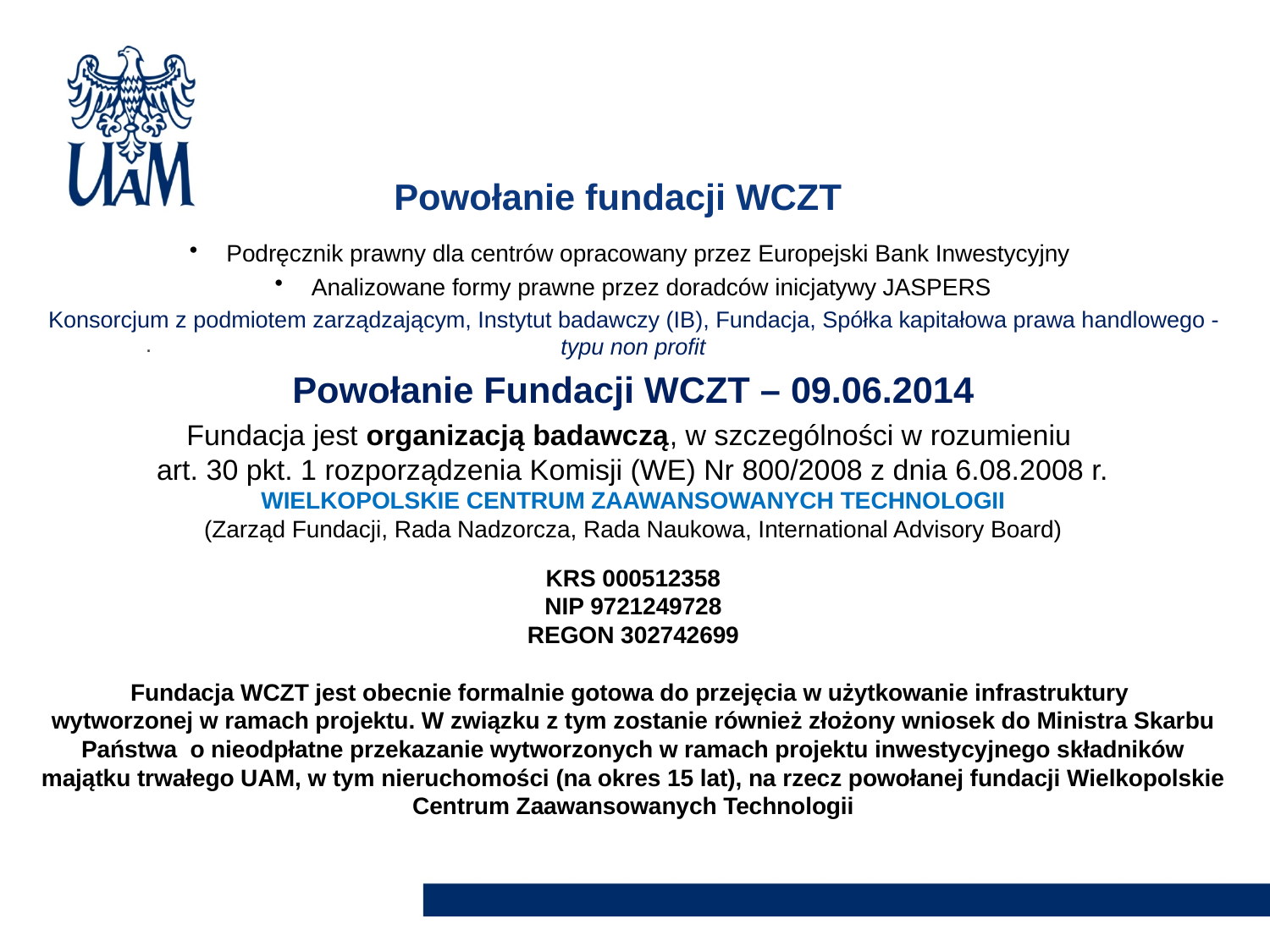

Powołanie Fundacji WCZT

 Podręcznik prawny dla centrów opracowany przez Europejski Bank Inwestycyjny
 Analizowane formy prawne przez doradców inicjatywy JASPERS
Konsorcjum z podmiotem zarządzającym, Instytut badawczy (IB), Fundacja, Spółka kapitałowa prawa handlowego - typu non profit
Powołanie Fundacji WCZT – 09.06.2014
Fundacja jest organizacją badawczą, w szczególności w rozumieniu
art. 30 pkt. 1 rozporządzenia Komisji (WE) Nr 800/2008 z dnia 6.08.2008 r.
WIELKOPOLSKIE CENTRUM ZAAWANSOWANYCH TECHNOLOGII
(Zarząd Fundacji, Rada Nadzorcza, Rada Naukowa, International Advisory Board)

KRS 000512358
NIP 9721249728
REGON 302742699

Fundacja WCZT jest obecnie formalnie gotowa do przejęcia w użytkowanie infrastruktury
wytworzonej w ramach projektu. W związku z tym zostanie również złożony wniosek do Ministra Skarbu Państwa  o nieodpłatne przekazanie wytworzonych w ramach projektu inwestycyjnego składników majątku trwałego UAM, w tym nieruchomości (na okres 15 lat), na rzecz powołanej fundacji Wielkopolskie Centrum Zaawansowanych Technologii
Powołanie fundacji WCZT

.

1